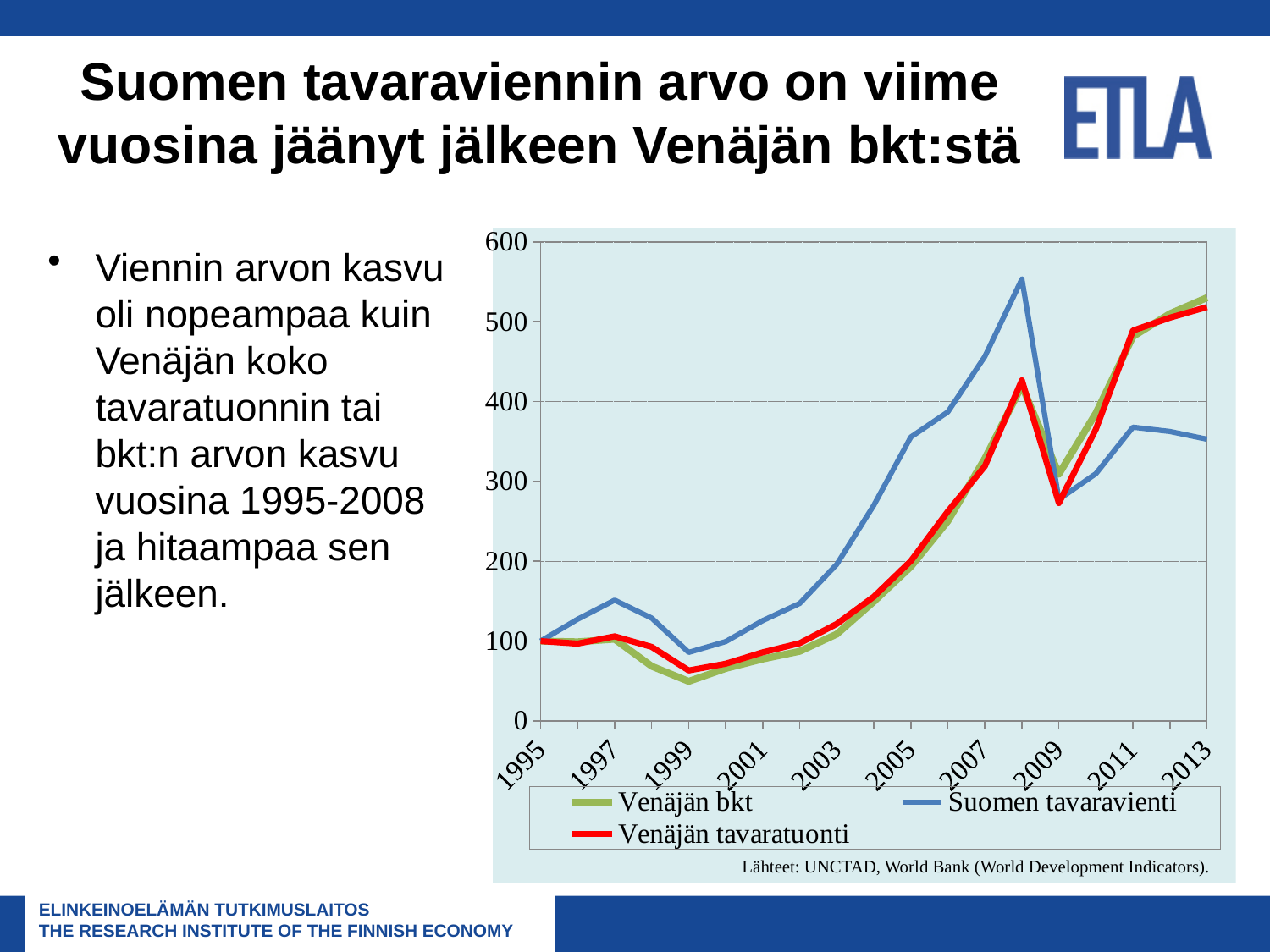

# Suomen tavaraviennin arvo on viime vuosina jäänyt jälkeen Venäjän bkt:stä

### Chart

| Category | Venäjän bkt | Suomen tavaravienti | Venäjän tavaratuonti |
|---|---|---|---|
| 1995 | 100.0 | 100.0 | 100.0 |
| 1996 | 99.03746596268684 | 127.3991241440884 | 96.82106388511733 |
| 1997 | 102.37607296412168 | 151.24838986228667 | 105.94792126894876 |
| 1998 | 68.50407106475338 | 128.77213704637927 | 92.67127773429388 |
| 1999 | 49.53012824295163 | 85.78645856488724 | 63.15512036164401 |
| 2000 | 65.66113534578307 | 99.34858139345877 | 71.66110250307494 |
| 2001 | 77.51721627491438 | 125.66228880189382 | 85.88086832899381 |
| 2002 | 87.25299152699215 | 147.21377013122068 | 97.385109339808 |
| 2003 | 108.80322987500313 | 196.2124713962385 | 121.51174863824417 |
| 2004 | 149.4245566865978 | 270.1076286322599 | 155.55484561442742 |
| 2005 | 193.15951267057386 | 355.52173326243775 | 200.36419979873168 |
| 2006 | 250.28046542065212 | 386.9976999397785 | 262.41713655895086 |
| 2007 | 328.59965462999276 | 456.44020566780813 | 319.03575628324523 |
| 2008 | 419.9051284888527 | 553.4322889319877 | 426.5789875021964 |
| 2009 | 309.1164687396827 | 277.5195499596965 | 272.8728500375381 |
| 2010 | 385.53888172803545 | 309.75963536174703 | 365.65605186492655 |
| 2011 | 481.58175107010163 | 367.93267435958325 | 488.94061036372057 |
| 2012 | 510.0696886027338 | 362.43192787342895 | 505.07630311806133 |
| 2013 | 530.1203556026556 | 352.85639946429404 | 518.3820491717648 |
Viennin arvon kasvu oli nopeampaa kuin Venäjän koko tavaratuonnin tai bkt:n arvon kasvu vuosina 1995-2008 ja hitaampaa sen jälkeen.
Lähteet: UNCTAD, World Bank (World Development Indicators).